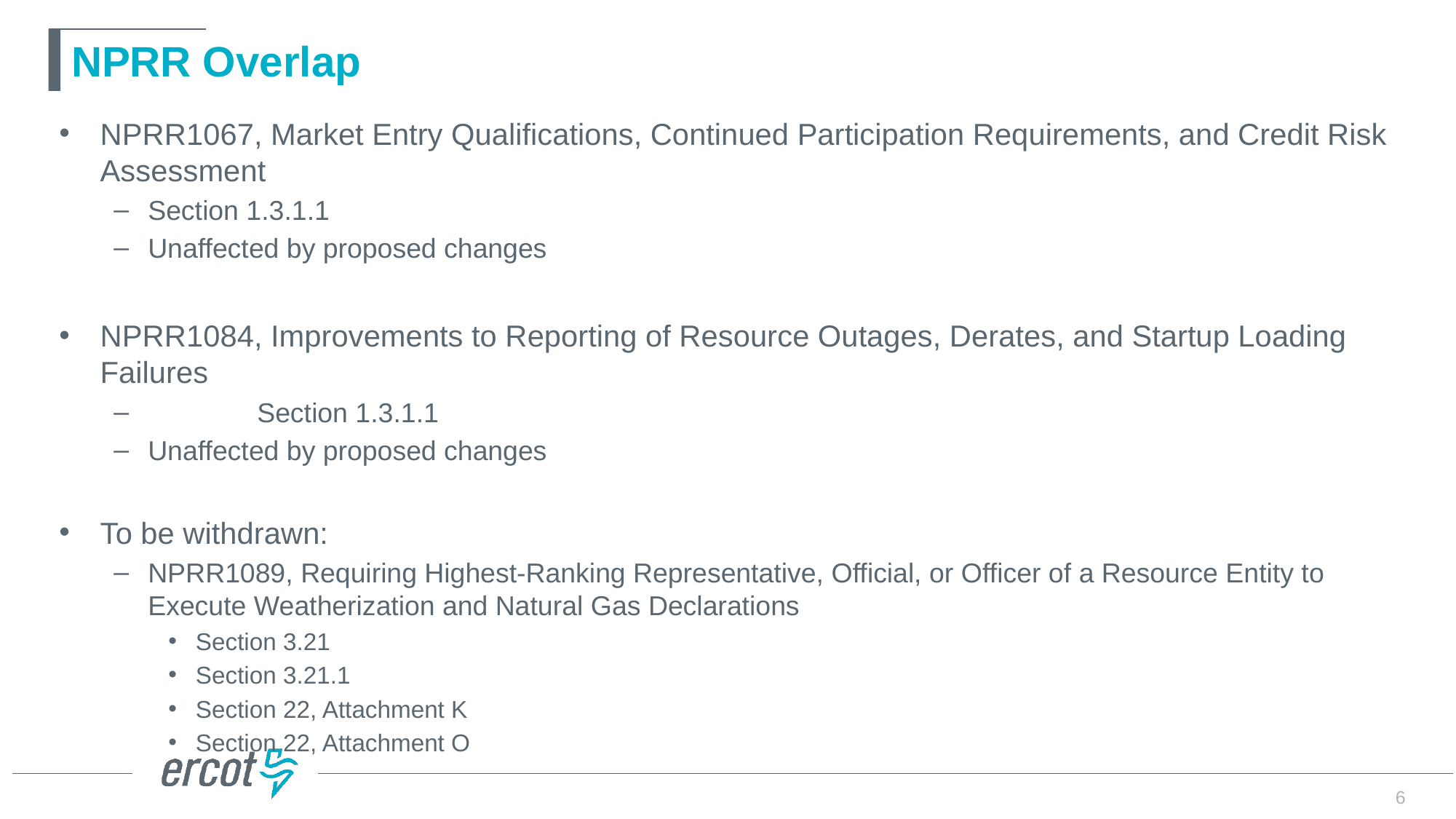

# NPRR Overlap
NPRR1067, Market Entry Qualifications, Continued Participation Requirements, and Credit Risk Assessment
Section 1.3.1.1
Unaffected by proposed changes

NPRR1084, Improvements to Reporting of Resource Outages, Derates, and Startup Loading Failures
	Section 1.3.1.1
Unaffected by proposed changes

To be withdrawn:
NPRR1089, Requiring Highest-Ranking Representative, Official, or Officer of a Resource Entity to Execute Weatherization and Natural Gas Declarations
Section 3.21
Section 3.21.1
Section 22, Attachment K
Section 22, Attachment O

6